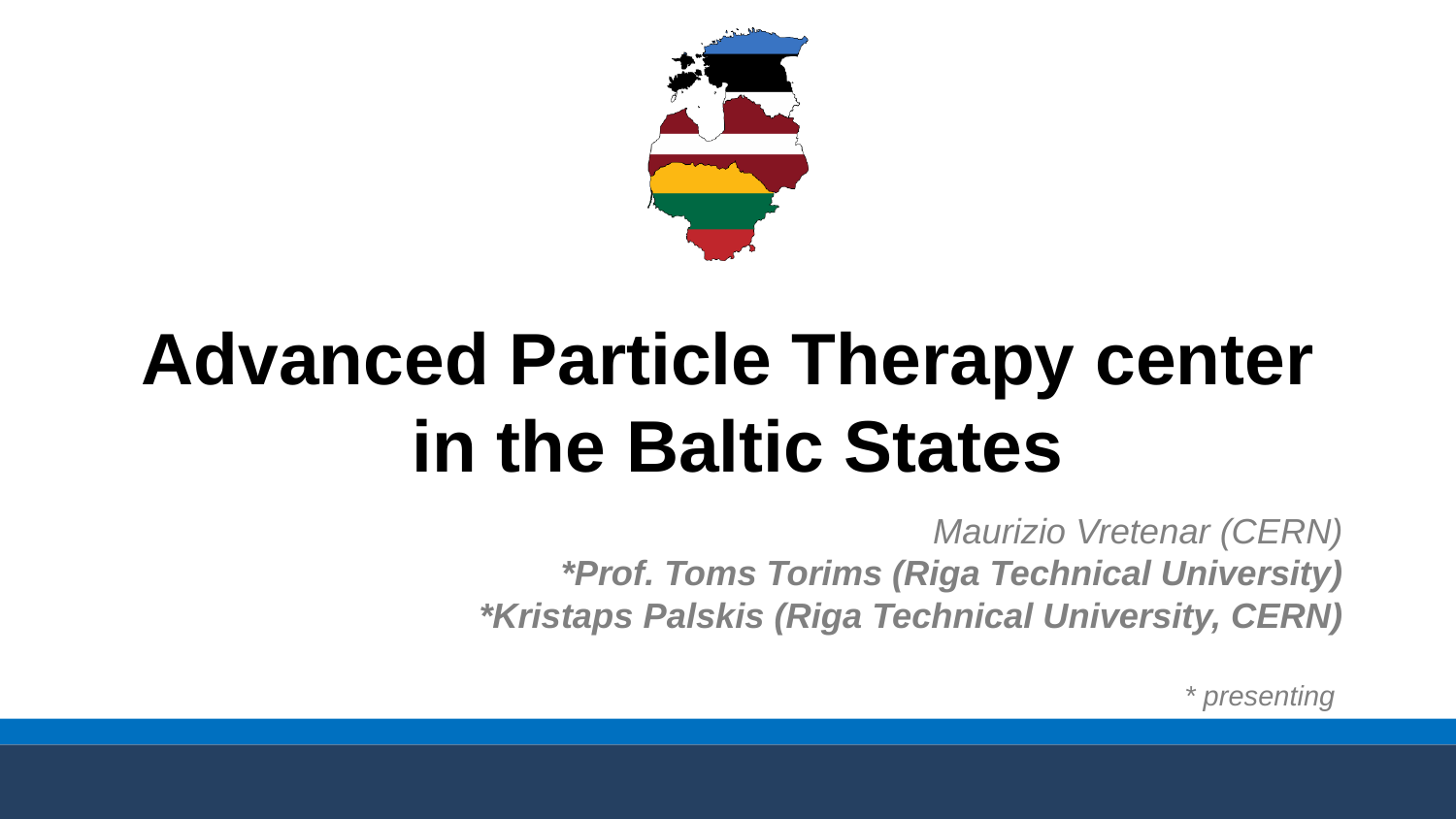

# Advanced Particle Therapy center in the Baltic States
Maurizio Vretenar (CERN)
*Prof. Toms Torims (Riga Technical University)
*Kristaps Palskis (Riga Technical University, CERN)

* presenting